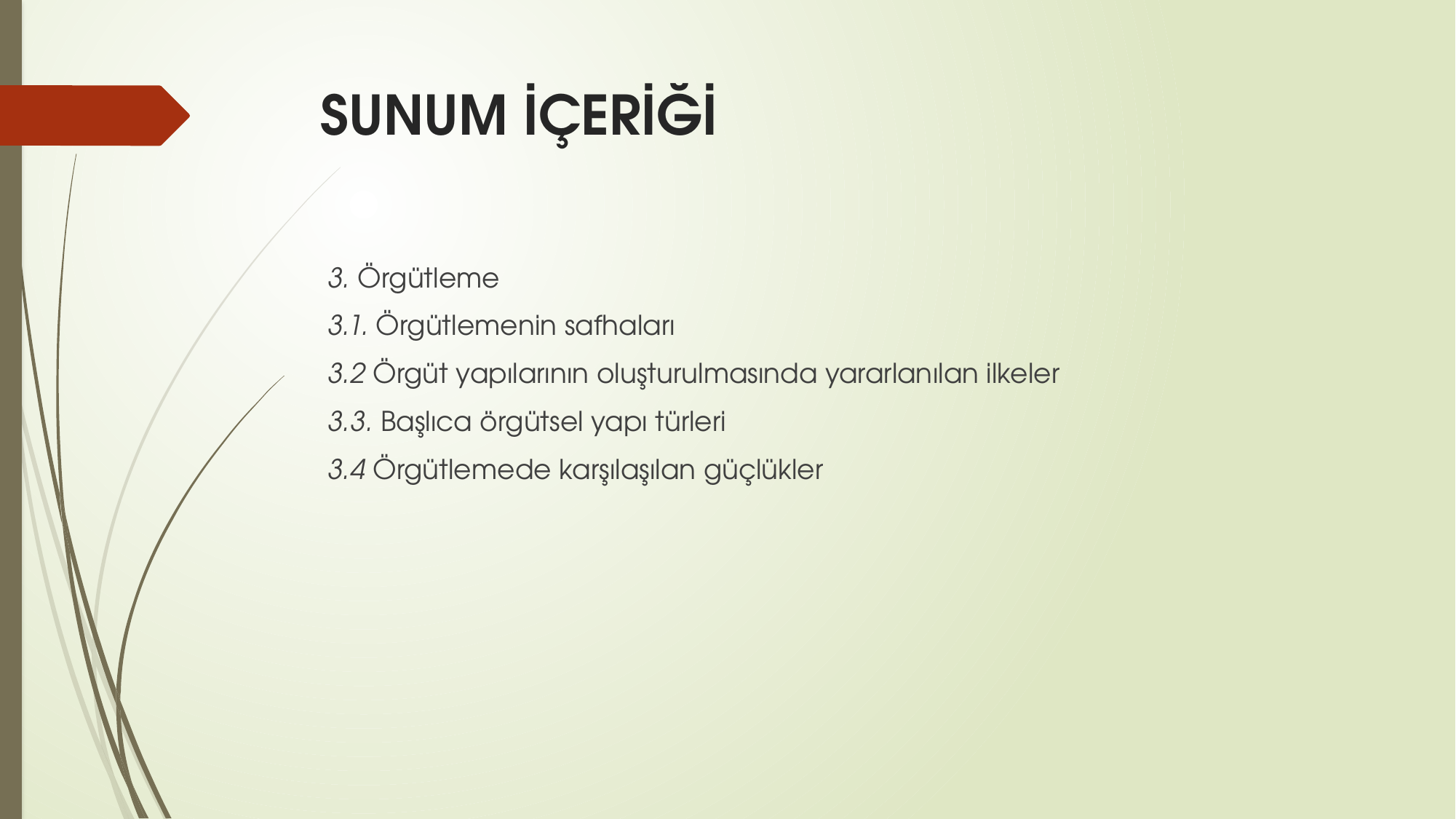

# SUNUM İÇERİĞİ
 3. Örgütleme
 3.1. Örgütlemenin safhaları
 3.2 Örgüt yapılarının oluşturulmasında yararlanılan ilkeler
 3.3. Başlıca örgütsel yapı türleri
 3.4 Örgütlemede karşılaşılan güçlükler